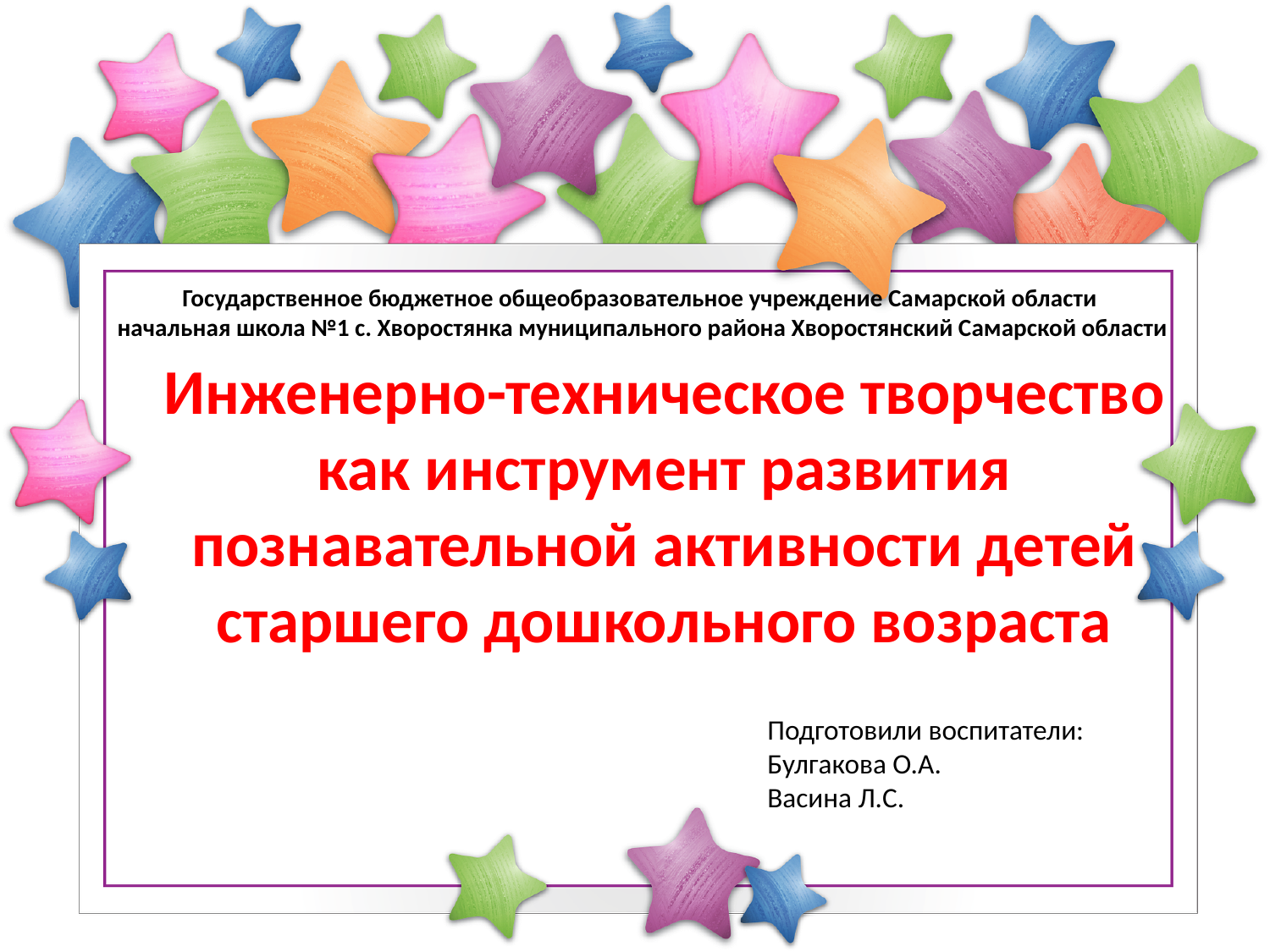

Государственное бюджетное общеобразовательное учреждение Самарской области
 начальная школа №1 с. Хворостянка муниципального района Хворостянский Самарской области

# Инженерно-техническое творчество как инструмент развития познавательной активности детей старшего дошкольного возраста
Подготовили воспитатели:
Булгакова О.А.
Васина Л.С.